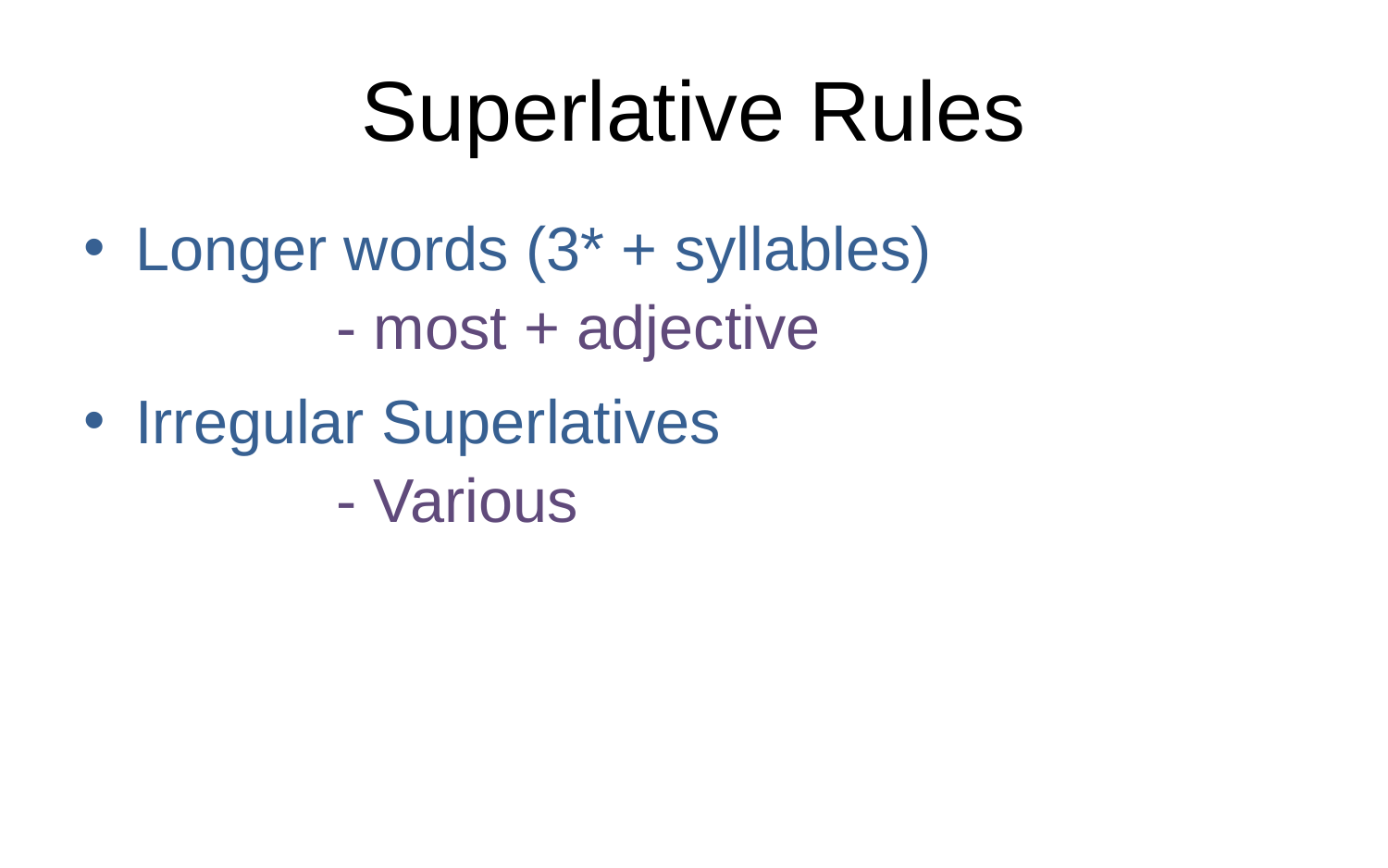

# Superlative Rules
Longer words (3* + syllables)

Irregular Superlatives
- most + adjective

- Various